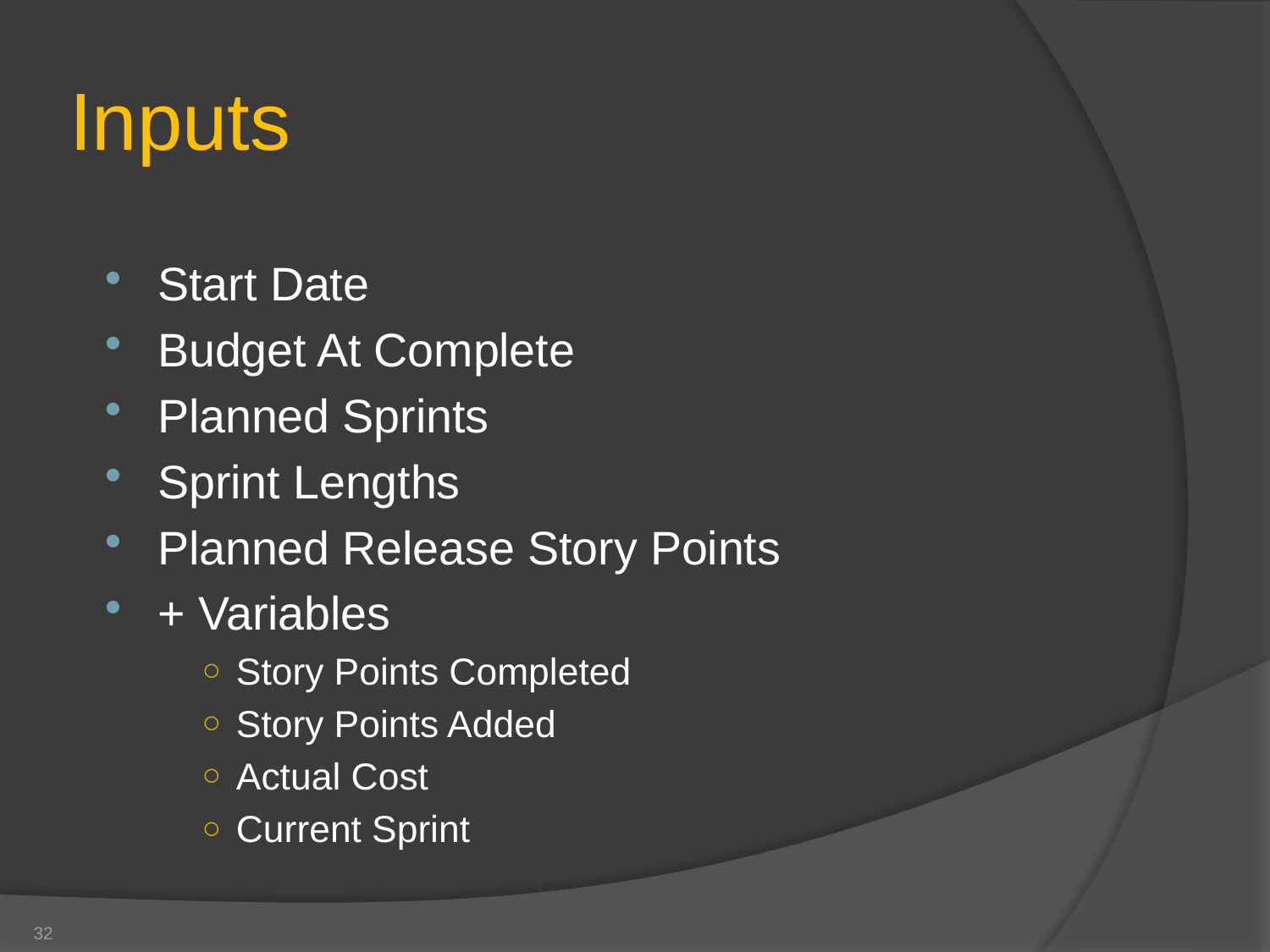

# Inputs
Start Date
Budget At Complete
Planned Sprints
Sprint Lengths
Planned Release Story Points
+ Variables
Story Points Completed
Story Points Added
Actual Cost
Current Sprint
PO Training - Financial Prioritization
32